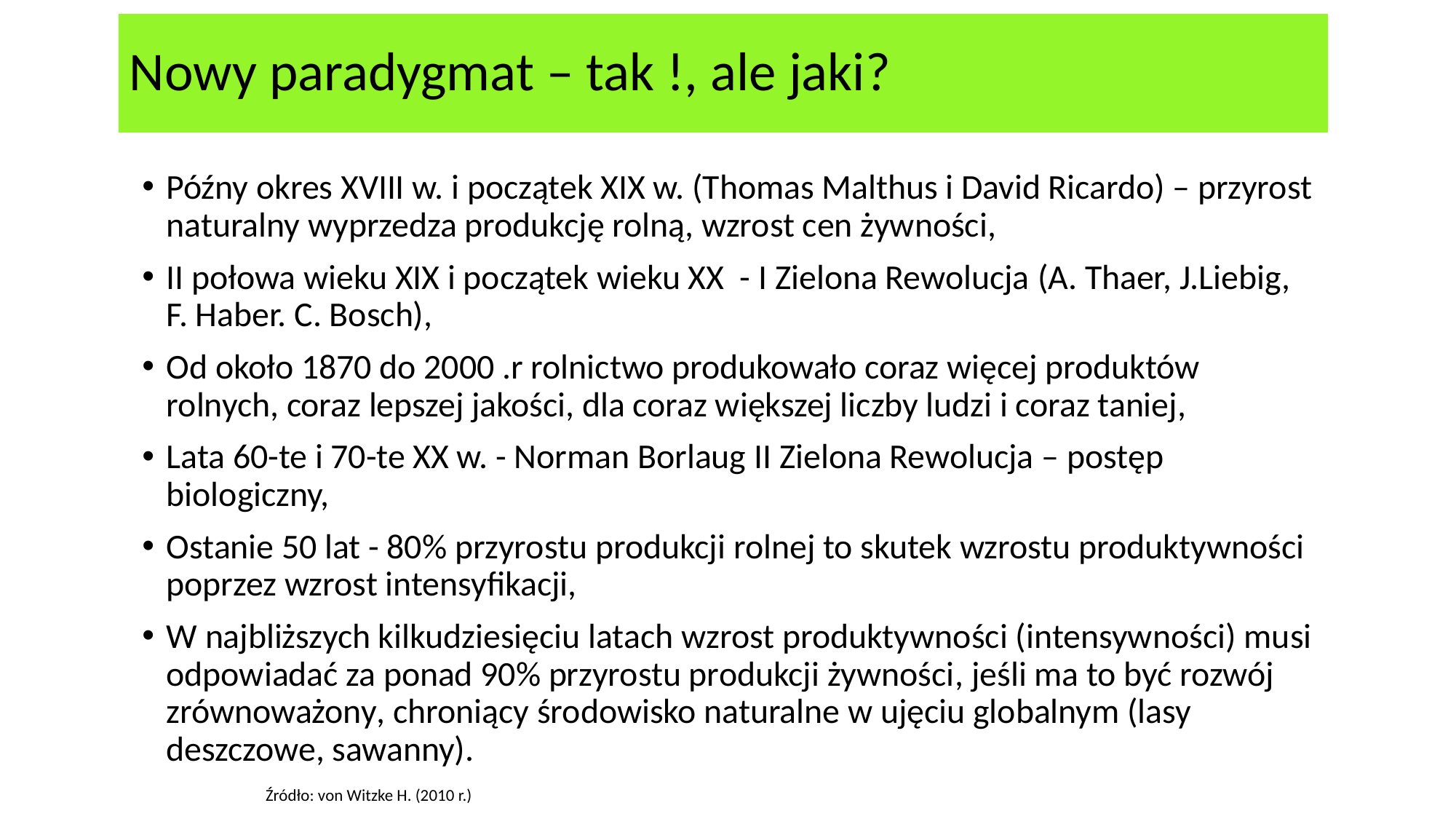

# Nowy paradygmat – tak !, ale jaki?
Późny okres XVIII w. i początek XIX w. (Thomas Malthus i David Ricardo) – przyrost naturalny wyprzedza produkcję rolną, wzrost cen żywności,
II połowa wieku XIX i początek wieku XX  - I Zielona Rewolucja (A. Thaer, J.Liebig, F. Haber. C. Bosch),
Od około 1870 do 2000 .r rolnictwo produkowało coraz więcej produktów rolnych, coraz lepszej jakości, dla coraz większej liczby ludzi i coraz taniej,
Lata 60-te i 70-te XX w. - Norman Borlaug II Zielona Rewolucja – postęp biologiczny,
Ostanie 50 lat - 80% przyrostu produkcji rolnej to skutek wzrostu produktywności poprzez wzrost intensyfikacji,
W najbliższych kilkudziesięciu latach wzrost produktywności (intensywności) musi odpowiadać za ponad 90% przyrostu produkcji żywności, jeśli ma to być rozwój zrównoważony, chroniący środowisko naturalne w ujęciu globalnym (lasy deszczowe, sawanny).

Źródło: von Witzke H. (2010 r.)